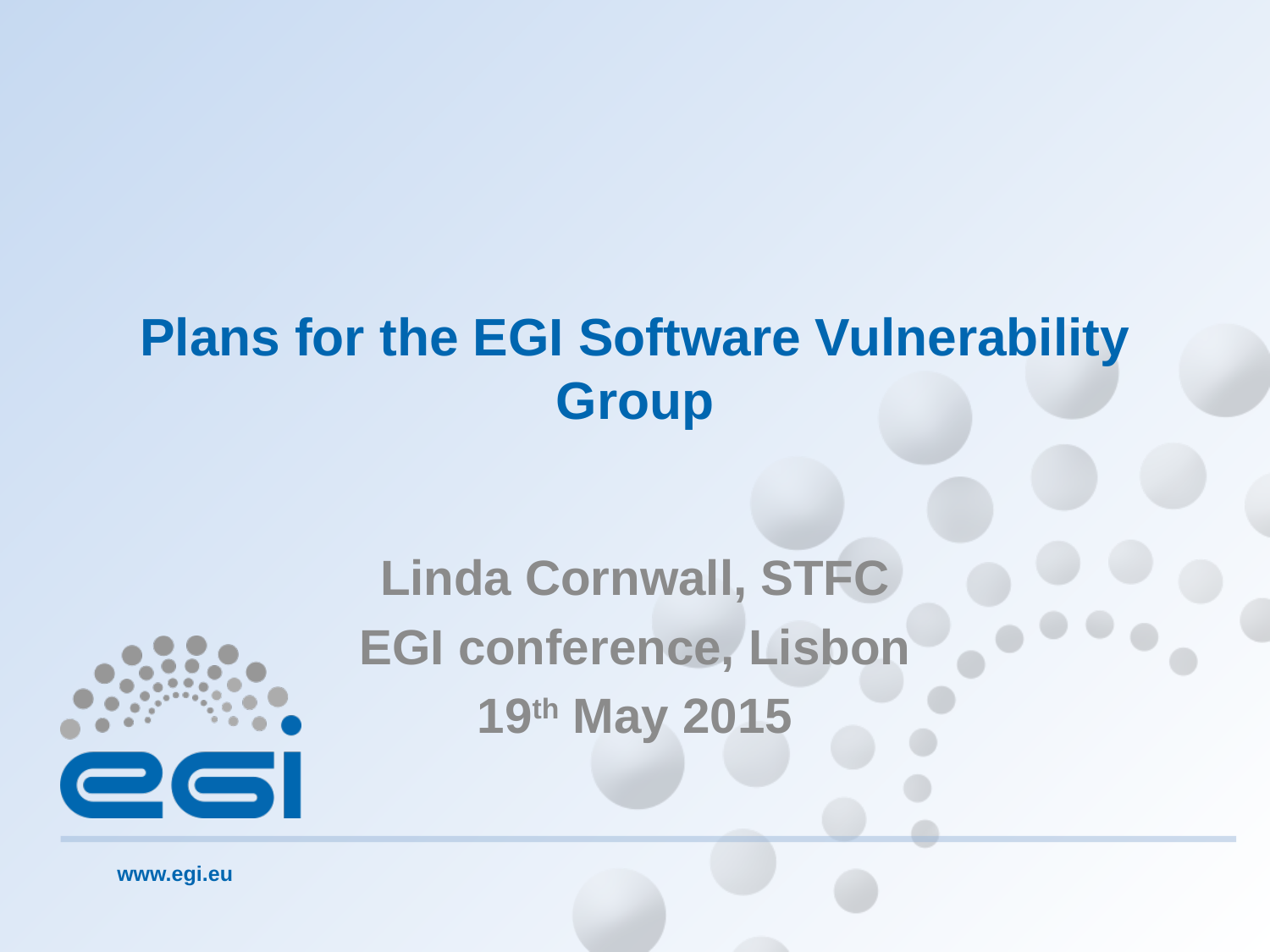

# Plans for the EGI Software Vulnerability Group
Linda Cornwall, STFC
EGI conference, Lisbon
19th May 2015